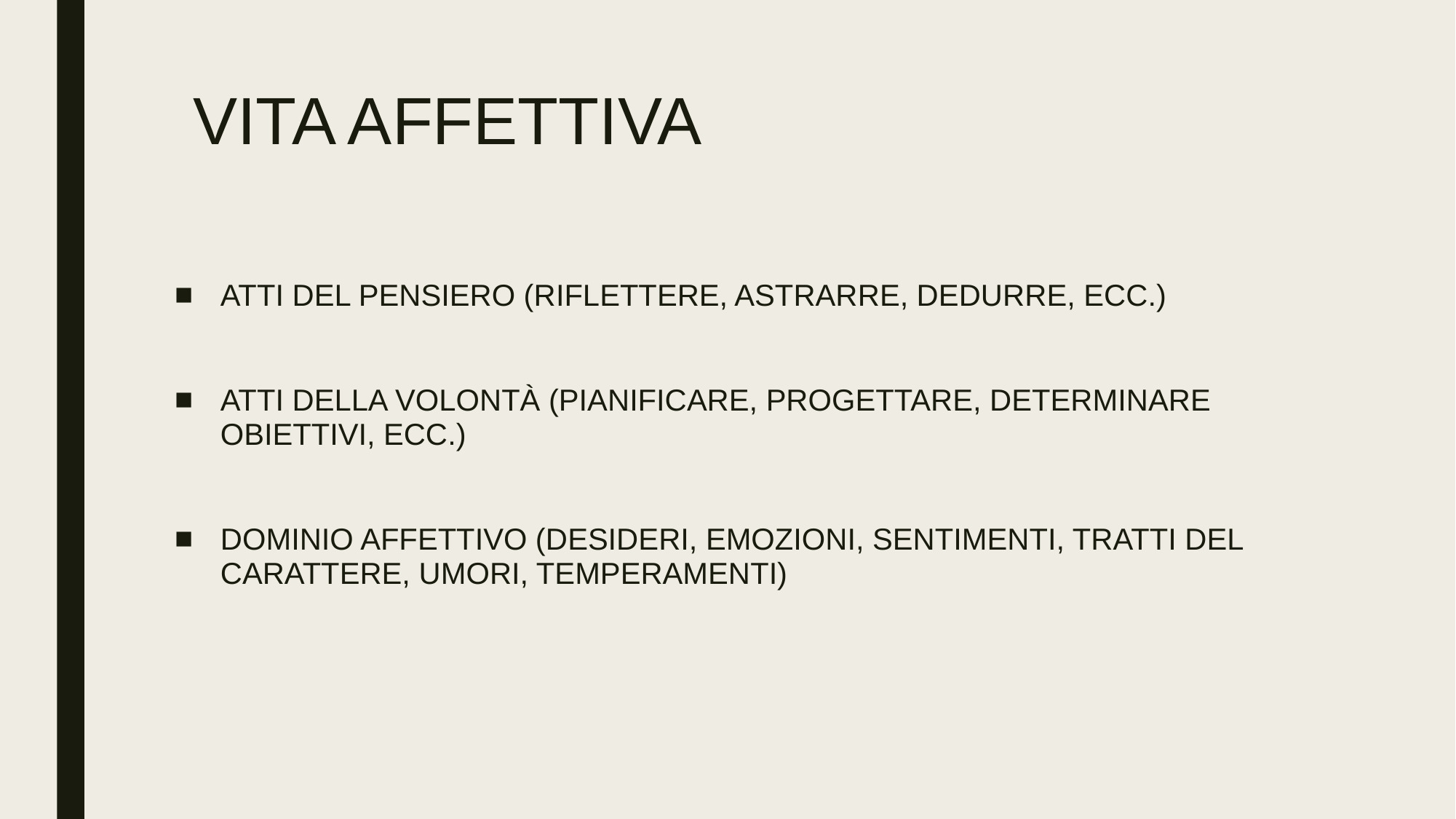

# VITA AFFETTIVA
ATTI DEL PENSIERO (RIFLETTERE, ASTRARRE, DEDURRE, ECC.)

ATTI DELLA VOLONTÀ (PIANIFICARE, PROGETTARE, DETERMINARE OBIETTIVI, ECC.)

DOMINIO AFFETTIVO (DESIDERI, EMOZIONI, SENTIMENTI, TRATTI DEL CARATTERE, UMORI, TEMPERAMENTI)